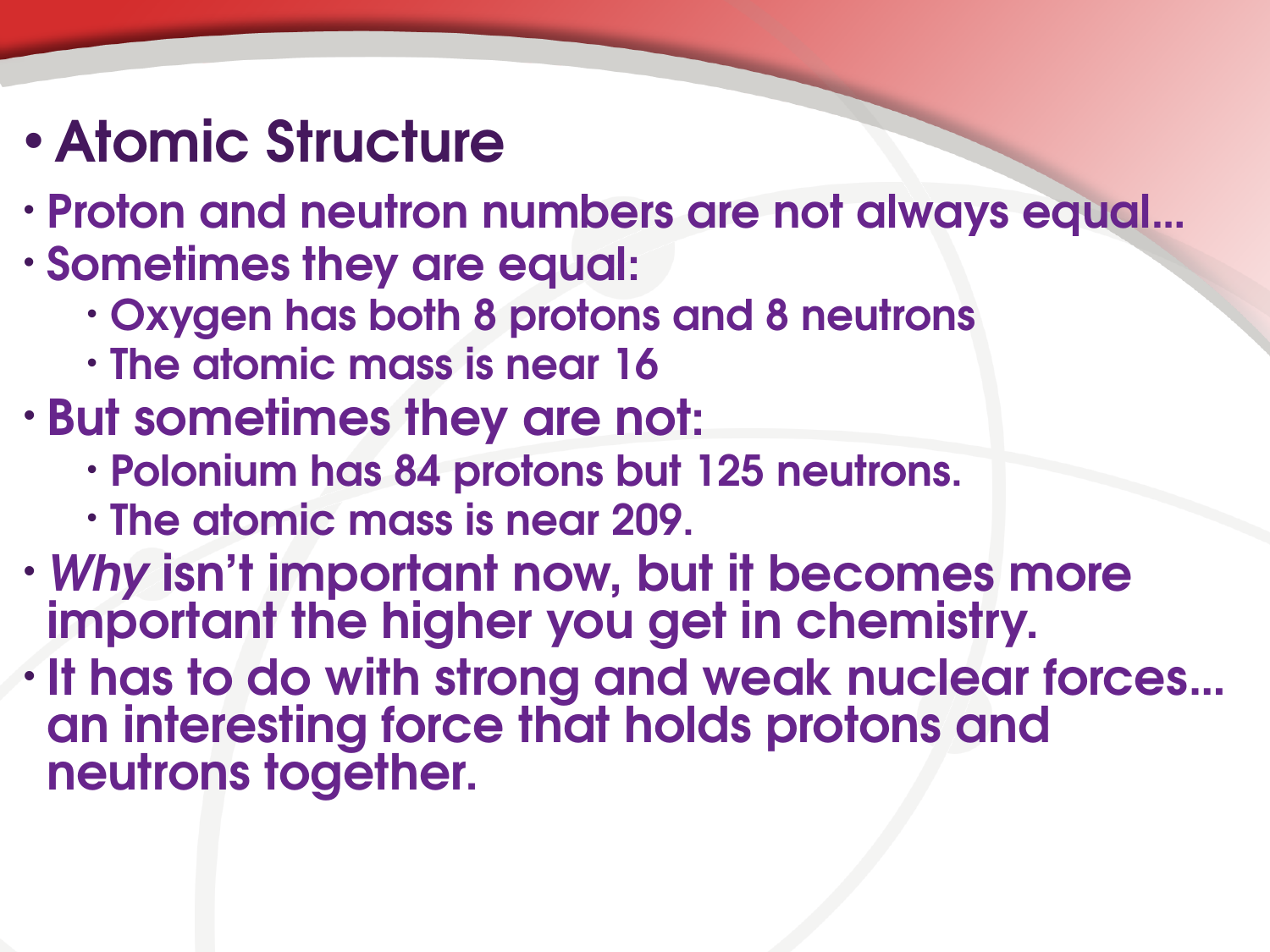

# Atomic Structure
Proton and neutron numbers are not always equal…
Sometimes they are equal:
Oxygen has both 8 protons and 8 neutrons
The atomic mass is near 16
But sometimes they are not:
Polonium has 84 protons but 125 neutrons.
The atomic mass is near 209.
Why isn’t important now, but it becomes more important the higher you get in chemistry.
It has to do with strong and weak nuclear forces…an interesting force that holds protons and neutrons together.